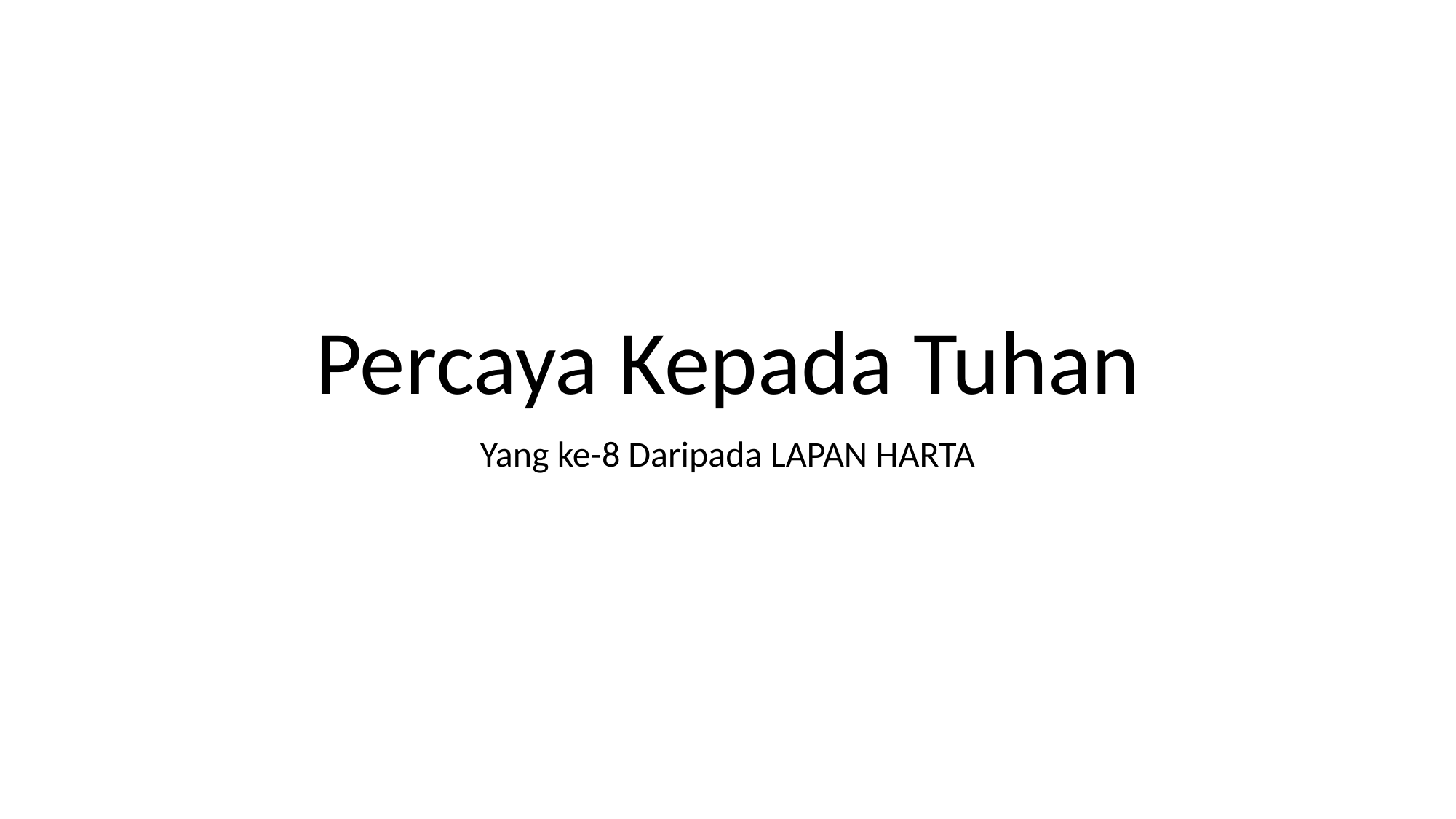

# Percaya Kepada Tuhan
Yang ke-8 Daripada LAPAN HARTA